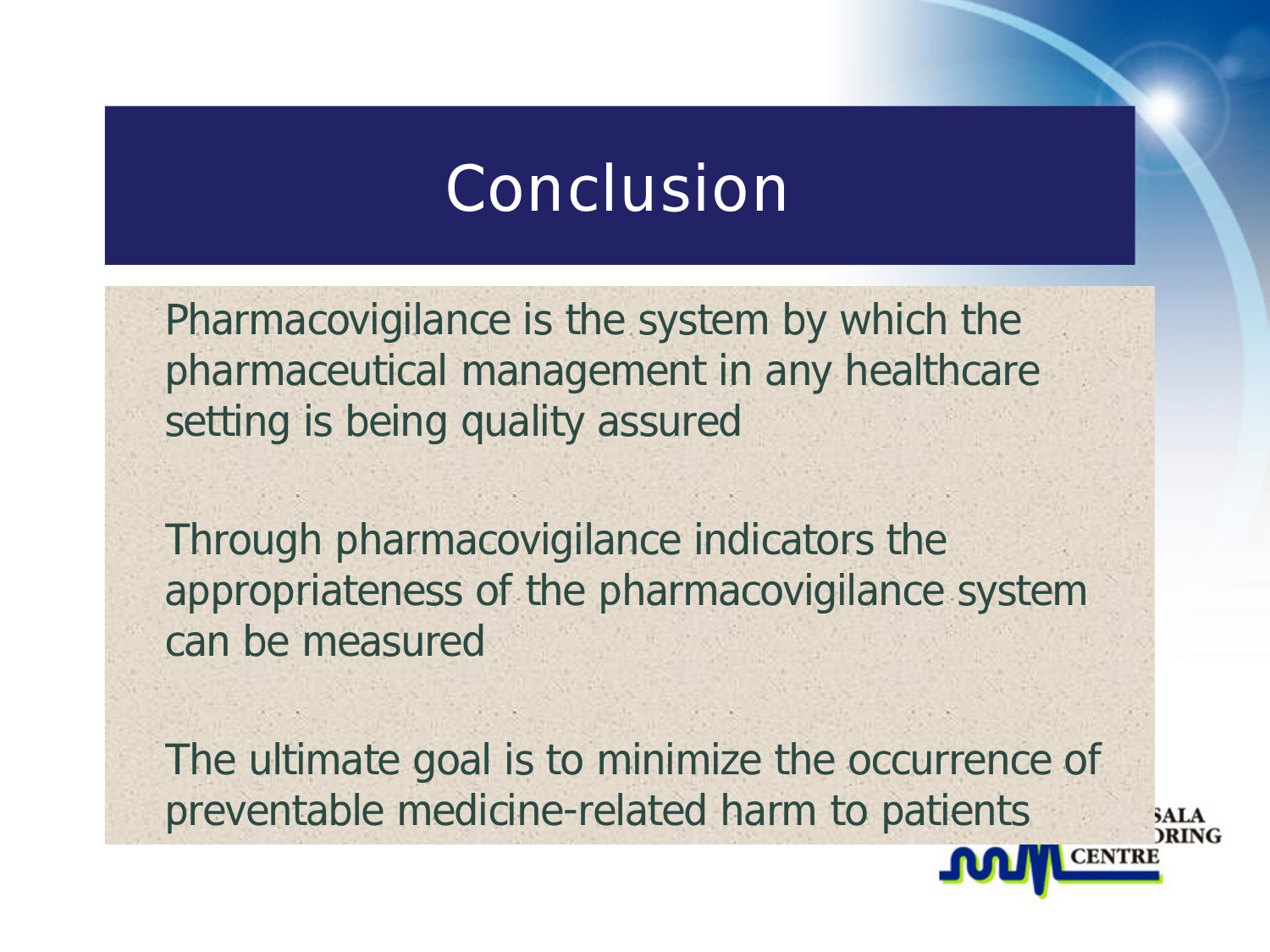

# Conclusion
	Pharmacovigilance is the system by which the pharmaceutical management in any healthcare setting is being quality assured

	Through pharmacovigilance indicators the appropriateness of the pharmacovigilance system can be measured

	The ultimate goal is to minimize the occurrence of preventable medicine-related harm to patients